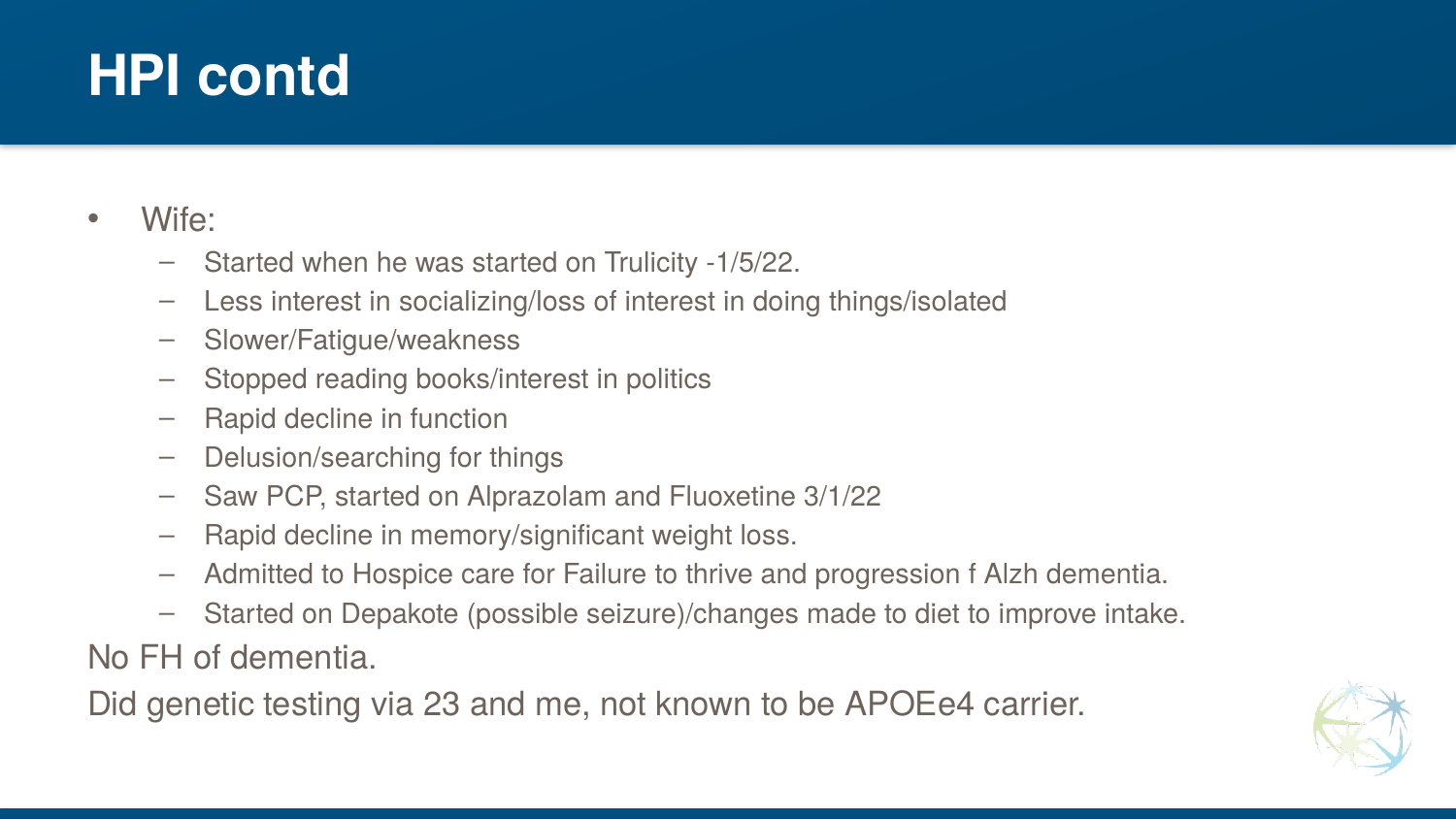

# HPI contd
Wife:
Started when he was started on Trulicity -1/5/22.
Less interest in socializing/loss of interest in doing things/isolated
Slower/Fatigue/weakness
Stopped reading books/interest in politics
Rapid decline in function
Delusion/searching for things
Saw PCP, started on Alprazolam and Fluoxetine 3/1/22
Rapid decline in memory/significant weight loss.
Admitted to Hospice care for Failure to thrive and progression f Alzh dementia.
Started on Depakote (possible seizure)/changes made to diet to improve intake.
No FH of dementia.
Did genetic testing via 23 and me, not known to be APOEe4 carrier.